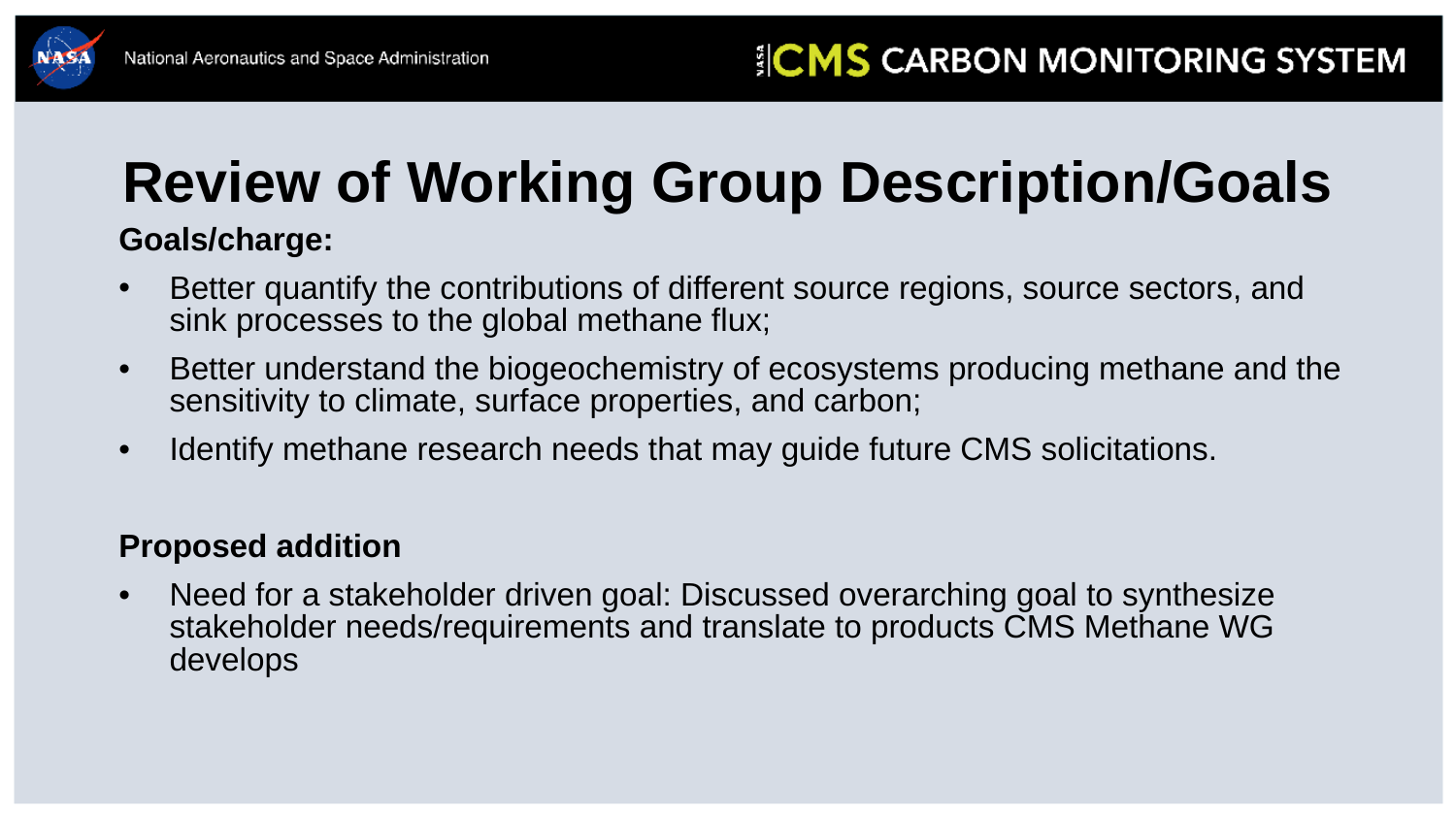

# Review of Working Group Description/Goals
Goals/charge:
Better quantify the contributions of different source regions, source sectors, and sink processes to the global methane flux;
Better understand the biogeochemistry of ecosystems producing methane and the sensitivity to climate, surface properties, and carbon;
Identify methane research needs that may guide future CMS solicitations.

Proposed addition
Need for a stakeholder driven goal: Discussed overarching goal to synthesize stakeholder needs/requirements and translate to products CMS Methane WG develops